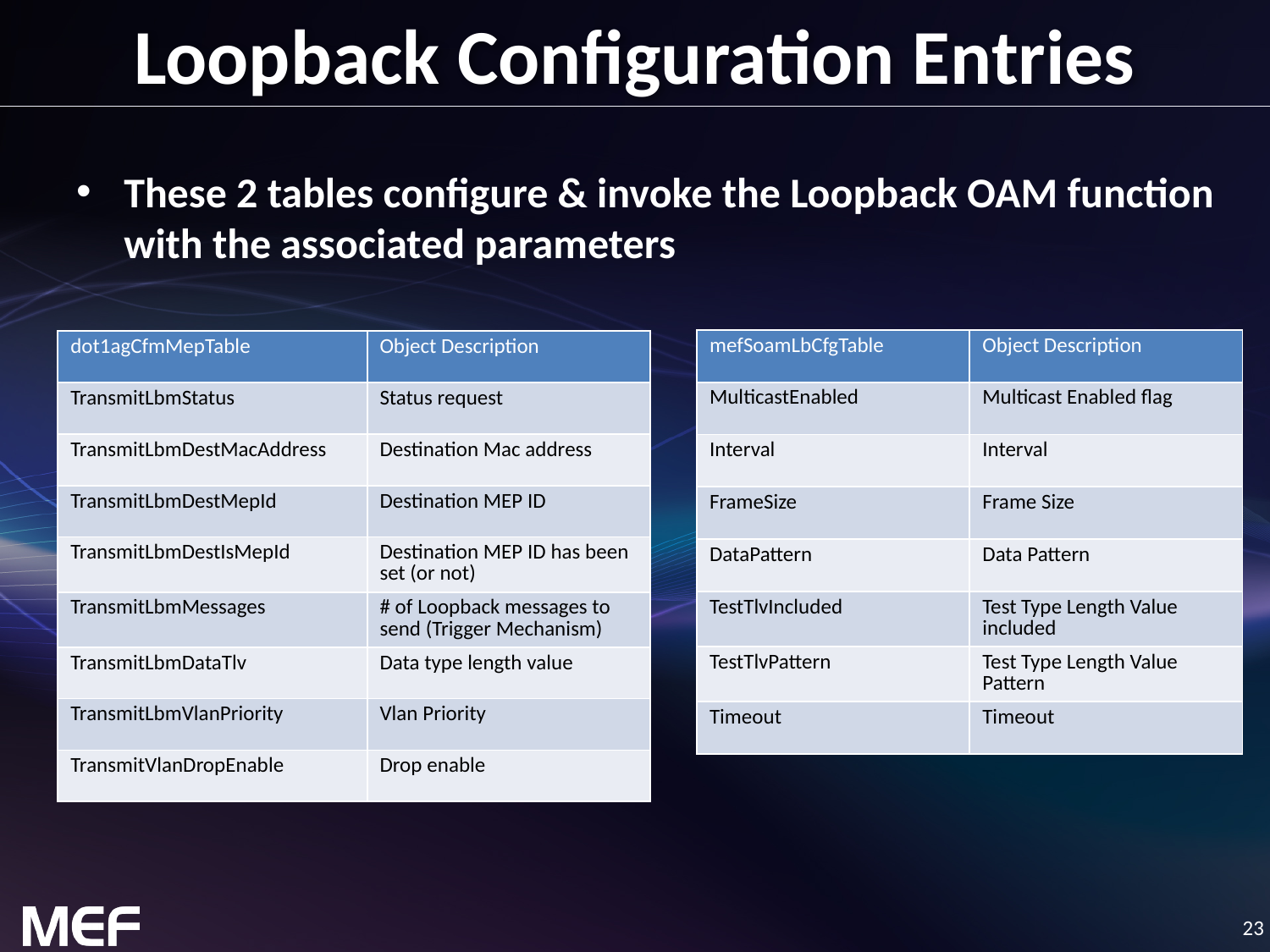

# Loopback Configuration Entries
These 2 tables configure & invoke the Loopback OAM function with the associated parameters

| mefSoamLbCfgTable | Object Description |
| --- | --- |
| MulticastEnabled | Multicast Enabled flag |
| Interval | Interval |
| FrameSize | Frame Size |
| DataPattern | Data Pattern |
| TestTlvIncluded | Test Type Length Value included |
| TestTlvPattern | Test Type Length Value Pattern |
| Timeout | Timeout |
| dot1agCfmMepTable | Object Description |
| --- | --- |
| TransmitLbmStatus | Status request |
| TransmitLbmDestMacAddress | Destination Mac address |
| TransmitLbmDestMepId | Destination MEP ID |
| TransmitLbmDestIsMepId | Destination MEP ID has been set (or not) |
| TransmitLbmMessages | # of Loopback messages to send (Trigger Mechanism) |
| TransmitLbmDataTlv | Data type length value |
| TransmitLbmVlanPriority | Vlan Priority |
| TransmitVlanDropEnable | Drop enable |